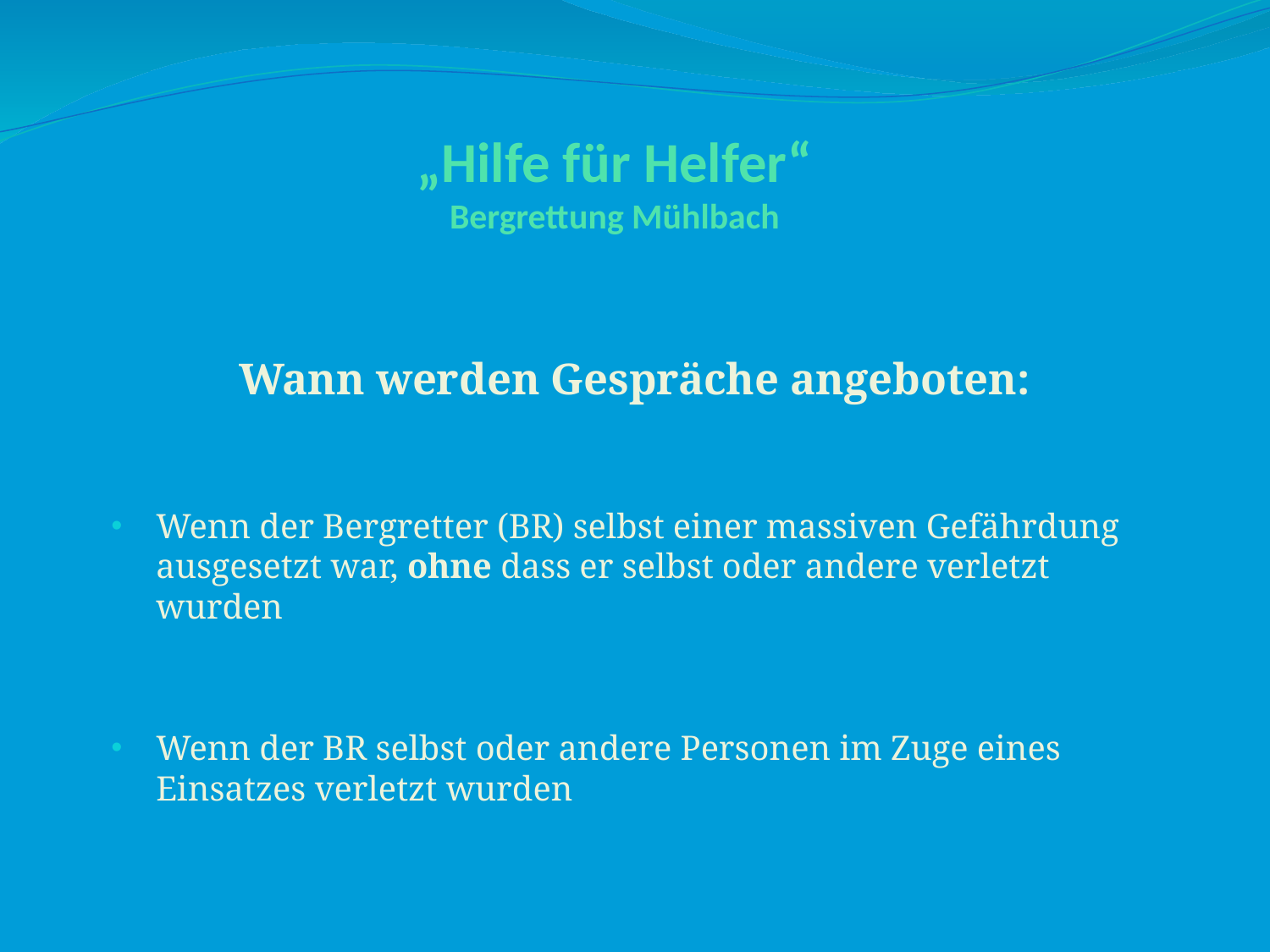

# „Hilfe für Helfer“ Bergrettung Mühlbach
Wann werden Gespräche angeboten:

Wenn der Bergretter (BR) selbst einer massiven Gefährdung ausgesetzt war, ohne dass er selbst oder andere verletzt wurden

Wenn der BR selbst oder andere Personen im Zuge eines Einsatzes verletzt wurden